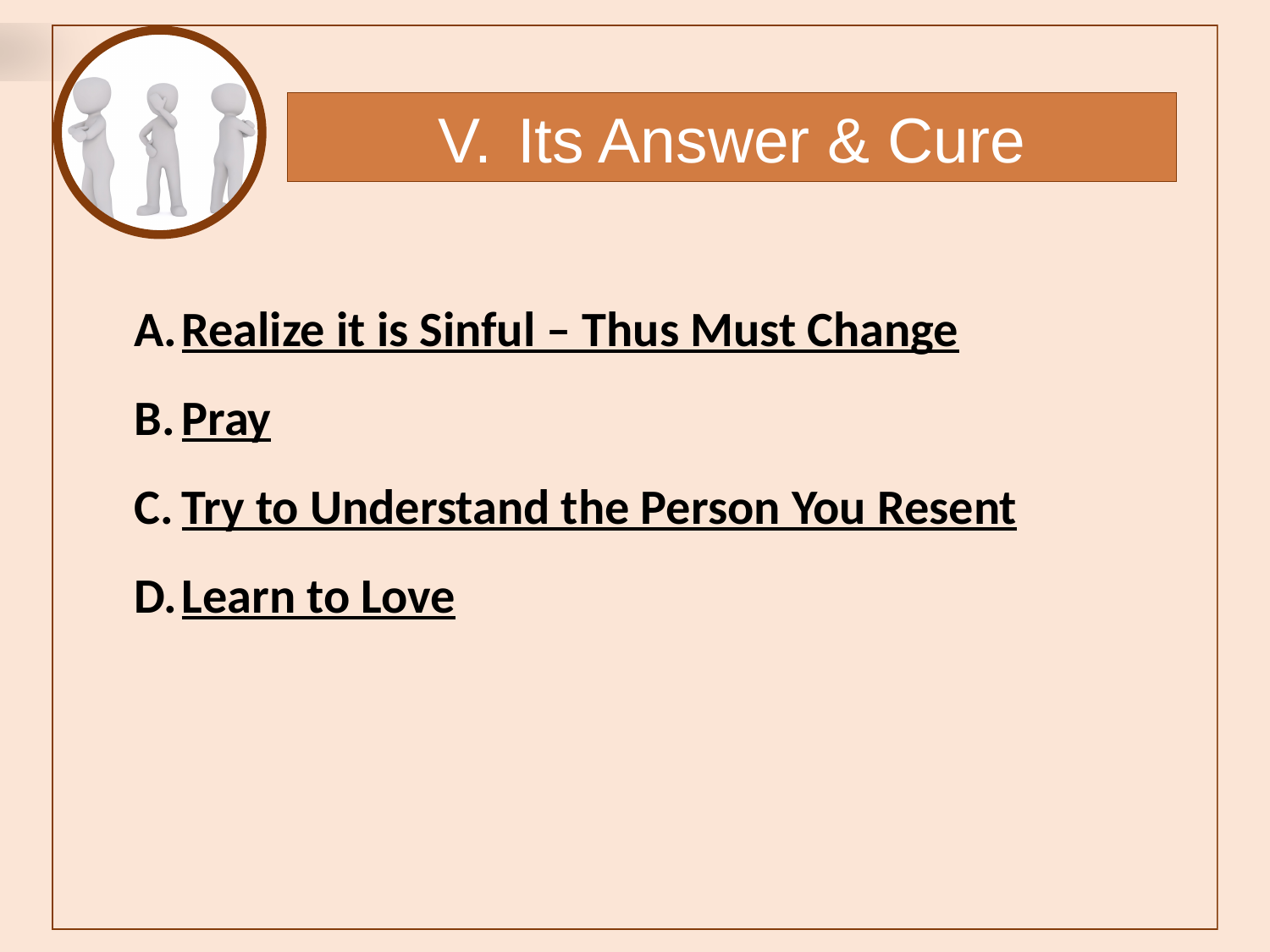

Its Answer & Cure
Realize it is Sinful – Thus Must Change
Pray
Try to Understand the Person You Resent
Learn to Love